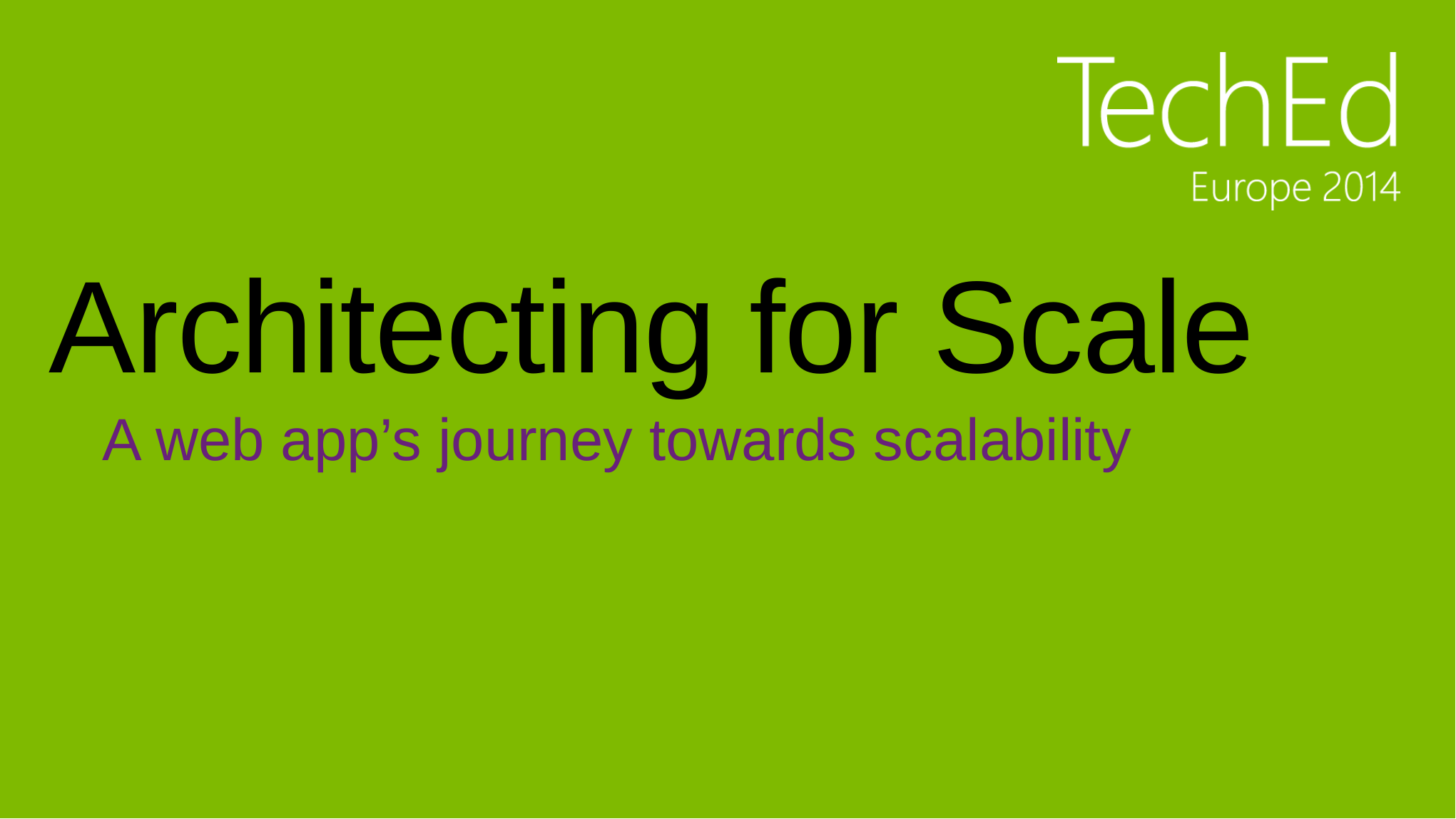

# Architecting for Scale
A web app’s journey towards scalability